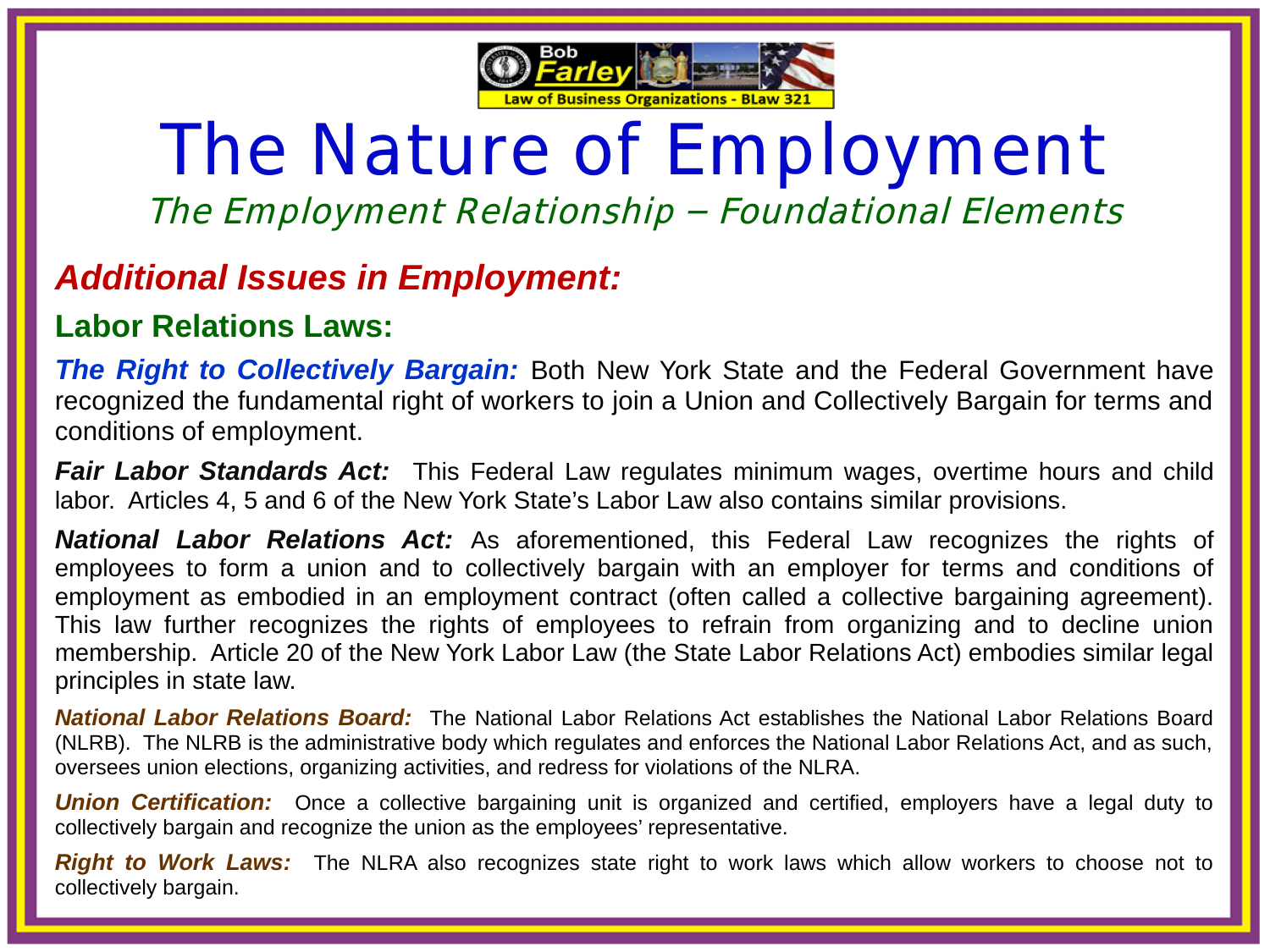

The Nature of Employment
The Employment Relationship – Foundational Elements

Additional Issues in Employment:

Labor Relations Laws:

The Right to Collectively Bargain: Both New York State and the Federal Government have recognized the fundamental right of workers to join a Union and Collectively Bargain for terms and conditions of employment.

Fair Labor Standards Act:  This Federal Law regulates minimum wages, overtime hours and child labor.  Articles 4, 5 and 6 of the New York State’s Labor Law also contains similar provisions.

National Labor Relations Act: As aforementioned, this Federal Law recognizes the rights of employees to form a union and to collectively bargain with an employer for terms and conditions of employment as embodied in an employment contract (often called a collective bargaining agreement). This law further recognizes the rights of employees to refrain from organizing and to decline union membership.  Article 20 of the New York Labor Law (the State Labor Relations Act) embodies similar legal principles in state law.

National Labor Relations Board:  The National Labor Relations Act establishes the National Labor Relations Board (NLRB).  The NLRB is the administrative body which regulates and enforces the National Labor Relations Act, and as such, oversees union elections, organizing activities, and redress for violations of the NLRA.

Union Certification:  Once a collective bargaining unit is organized and certified, employers have a legal duty to collectively bargain and recognize the union as the employees’ representative.

Right to Work Laws:  The NLRA also recognizes state right to work laws which allow workers to choose not to collectively bargain.